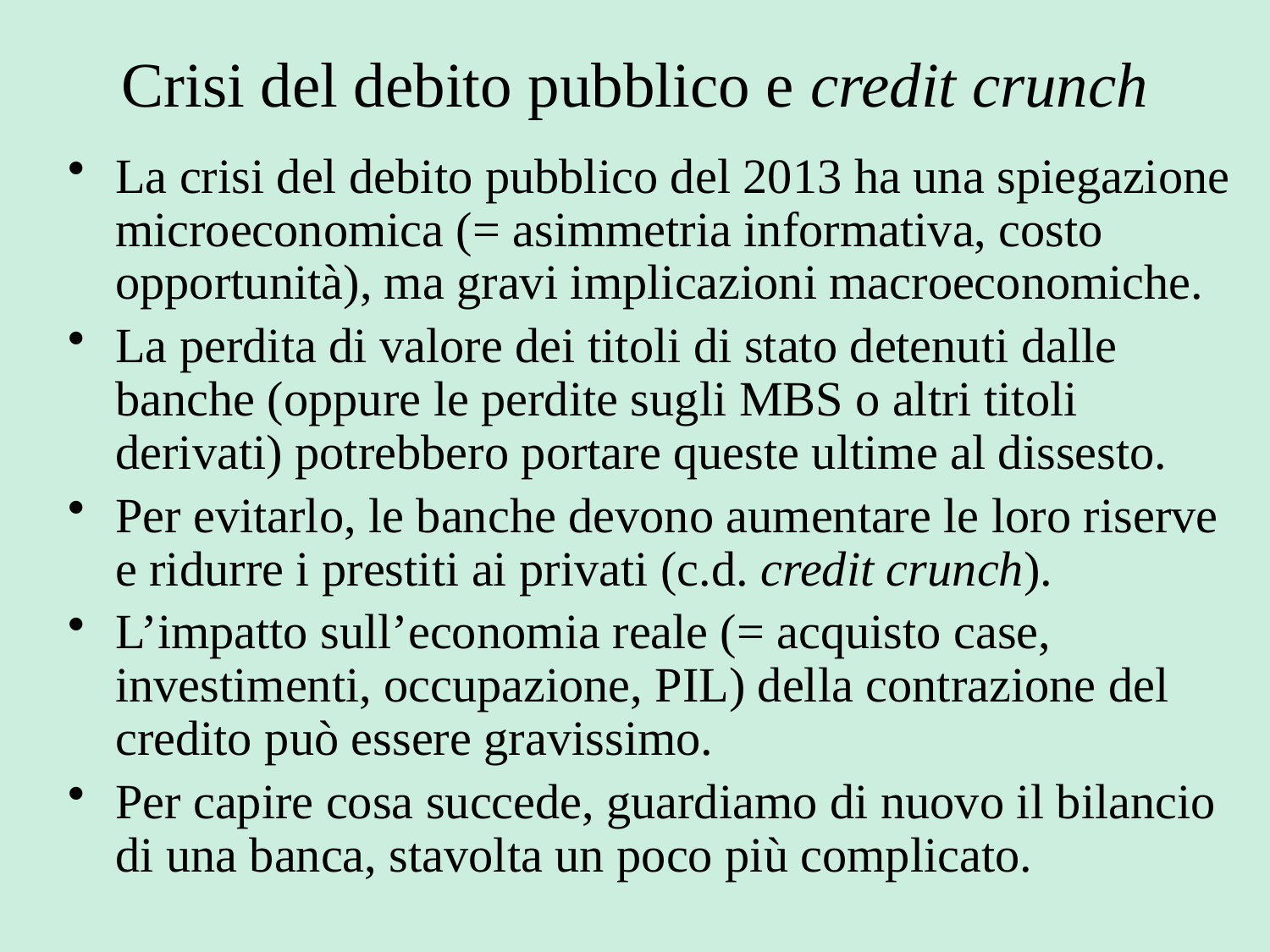

# Crisi del debito pubblico e credit crunch
La crisi del debito pubblico del 2013 ha una spiegazione microeconomica (= asimmetria informativa, costo opportunità), ma gravi implicazioni macroeconomiche.
La perdita di valore dei titoli di stato detenuti dalle banche (oppure le perdite sugli MBS o altri titoli derivati) potrebbero portare queste ultime al dissesto.
Per evitarlo, le banche devono aumentare le loro riserve e ridurre i prestiti ai privati (c.d. credit crunch).
L’impatto sull’economia reale (= acquisto case, investimenti, occupazione, PIL) della contrazione del credito può essere gravissimo.
Per capire cosa succede, guardiamo di nuovo il bilancio di una banca, stavolta un poco più complicato.